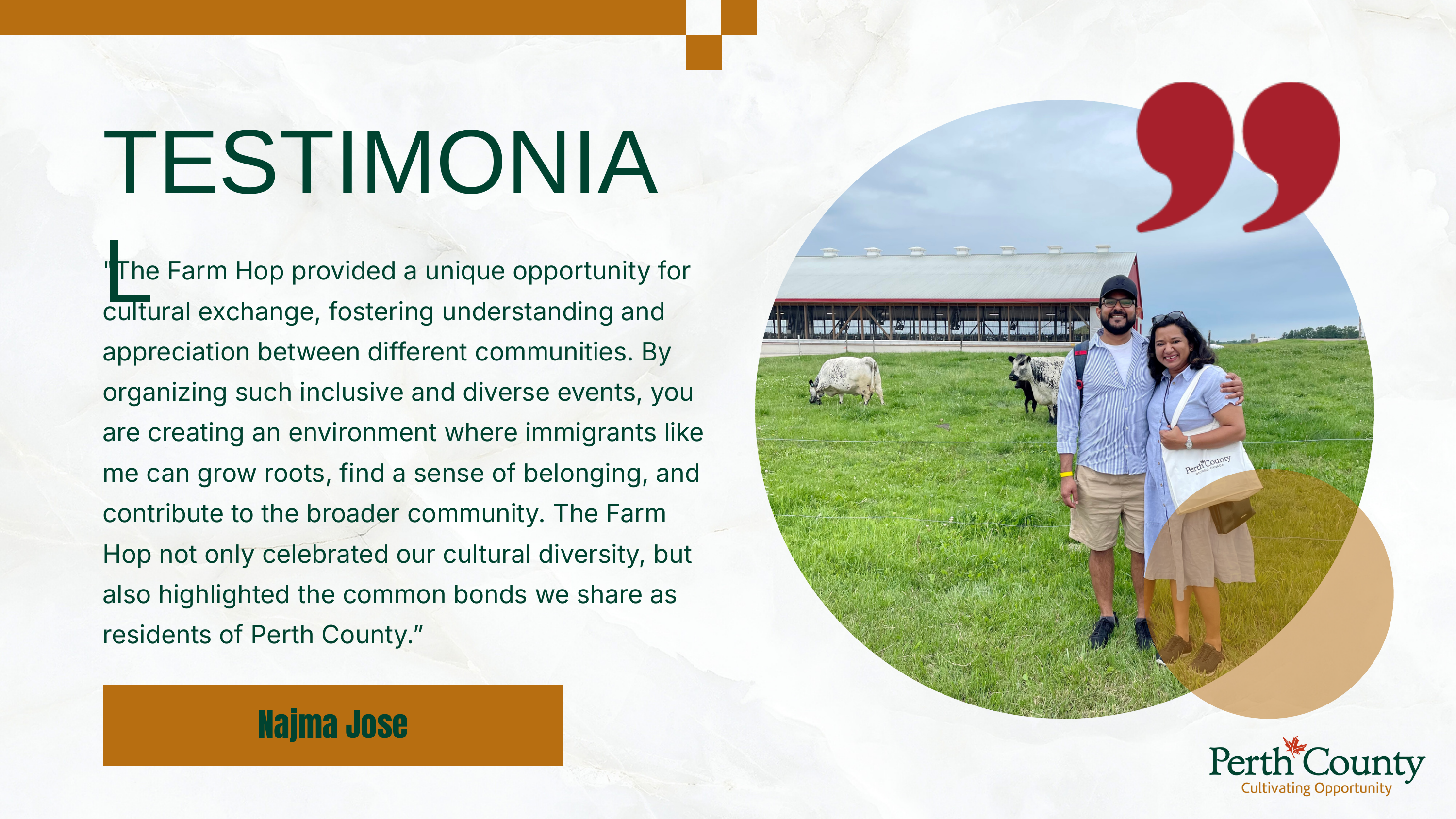

TESTIMONIAL
"The Farm Hop provided a unique opportunity for cultural exchange, fostering understanding and appreciation between different communities. By organizing such inclusive and diverse events, you are creating an environment where immigrants like me can grow roots, find a sense of belonging, and contribute to the broader community. The Farm Hop not only celebrated our cultural diversity, but also highlighted the common bonds we share as residents of Perth County.”

Najma Jose